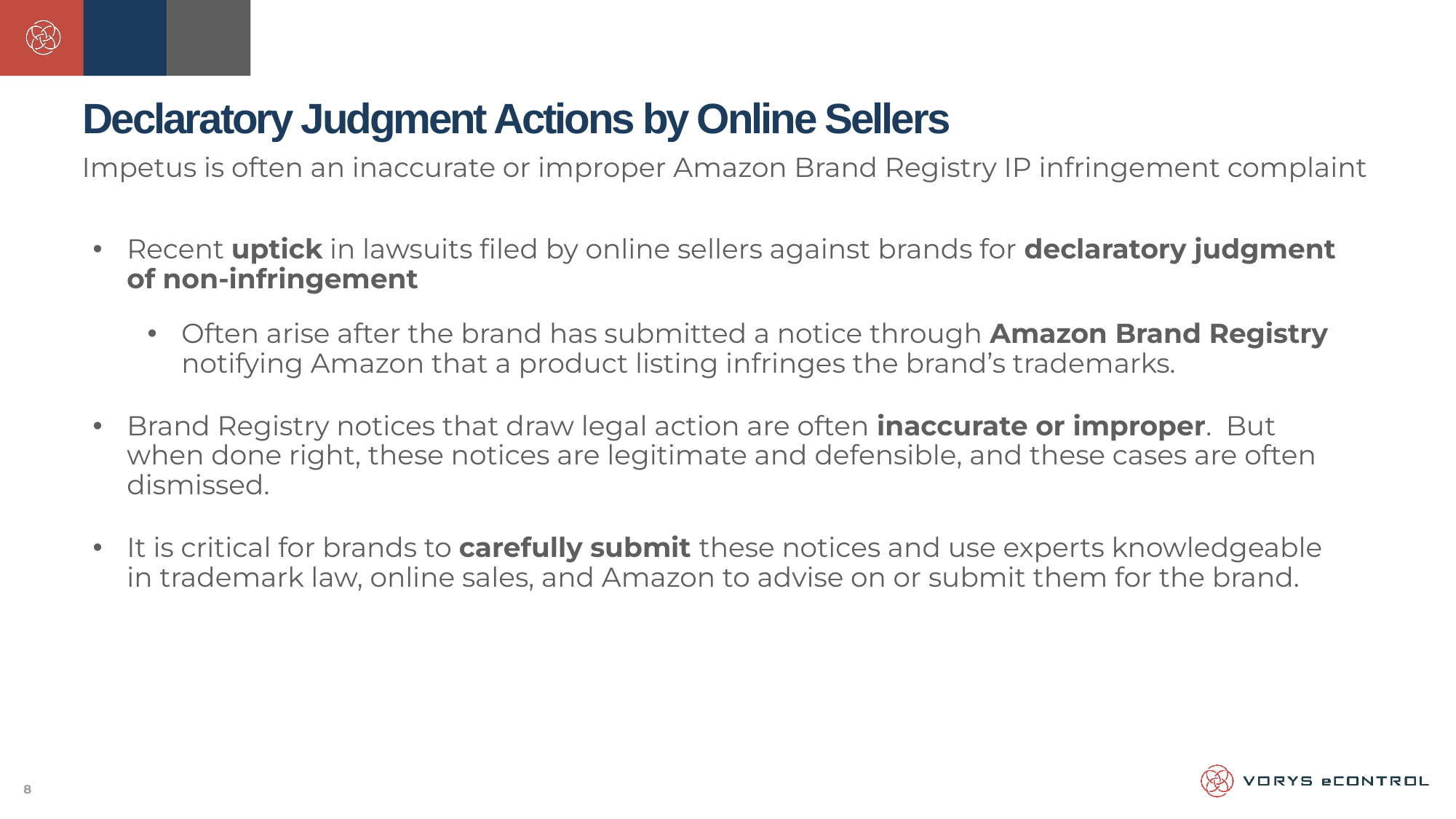

Declaratory Judgment Actions by Online Sellers
Impetus is often an inaccurate or improper Amazon Brand Registry IP infringement complaint
Recent uptick in lawsuits filed by online sellers against brands for declaratory judgment of non-infringement
Often arise after the brand has submitted a notice through Amazon Brand Registry notifying Amazon that a product listing infringes the brand’s trademarks.
Brand Registry notices that draw legal action are often inaccurate or improper.  But when done right, these notices are legitimate and defensible, and these cases are often dismissed.
It is critical for brands to carefully submit these notices and use experts knowledgeable in trademark law, online sales, and Amazon to advise on or submit them for the brand.